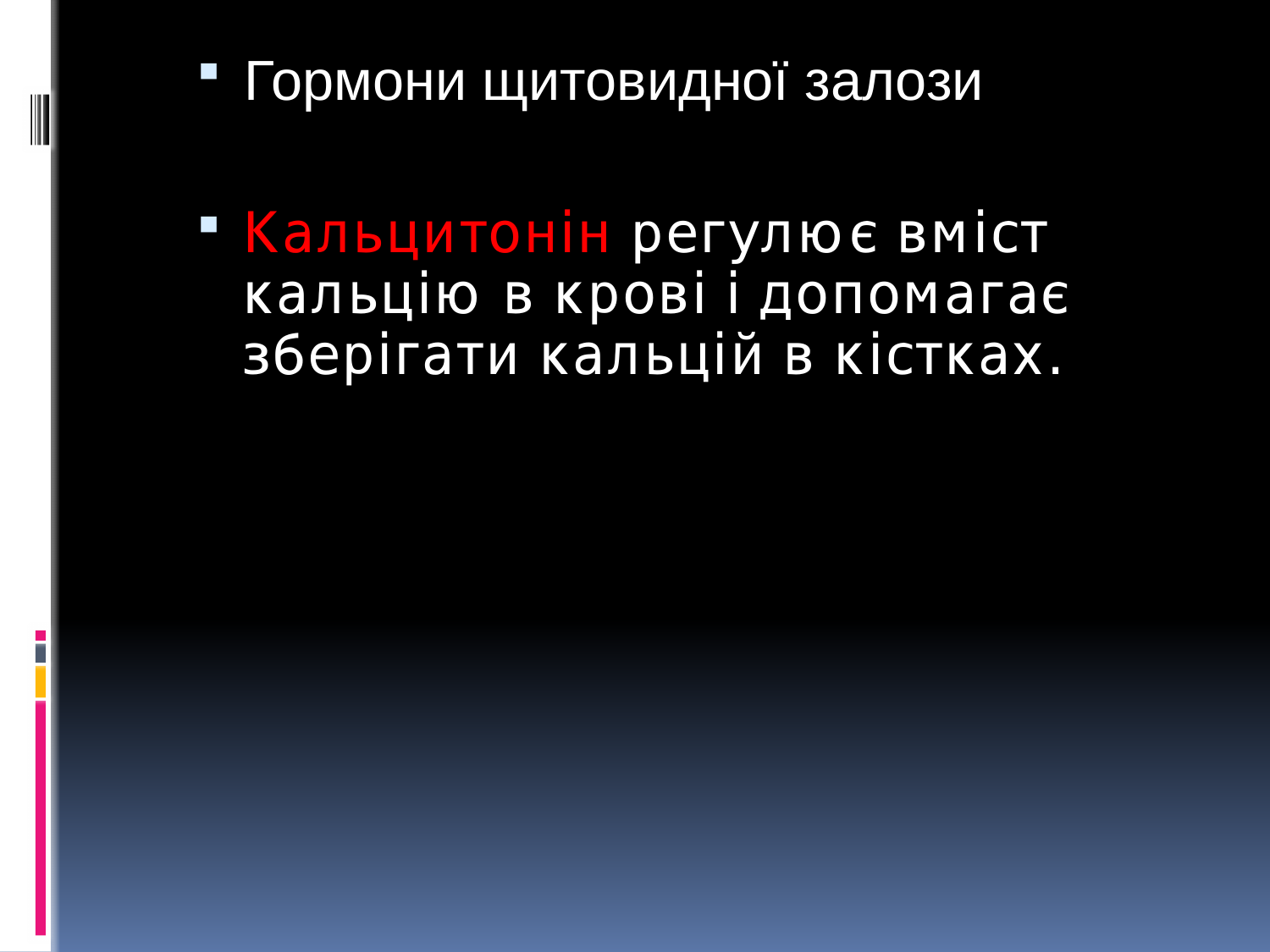

Гормони щитовидної залози

Кальцитонін регулює вміст кальцію в крові і допомагає зберігати кальцій в кістках.